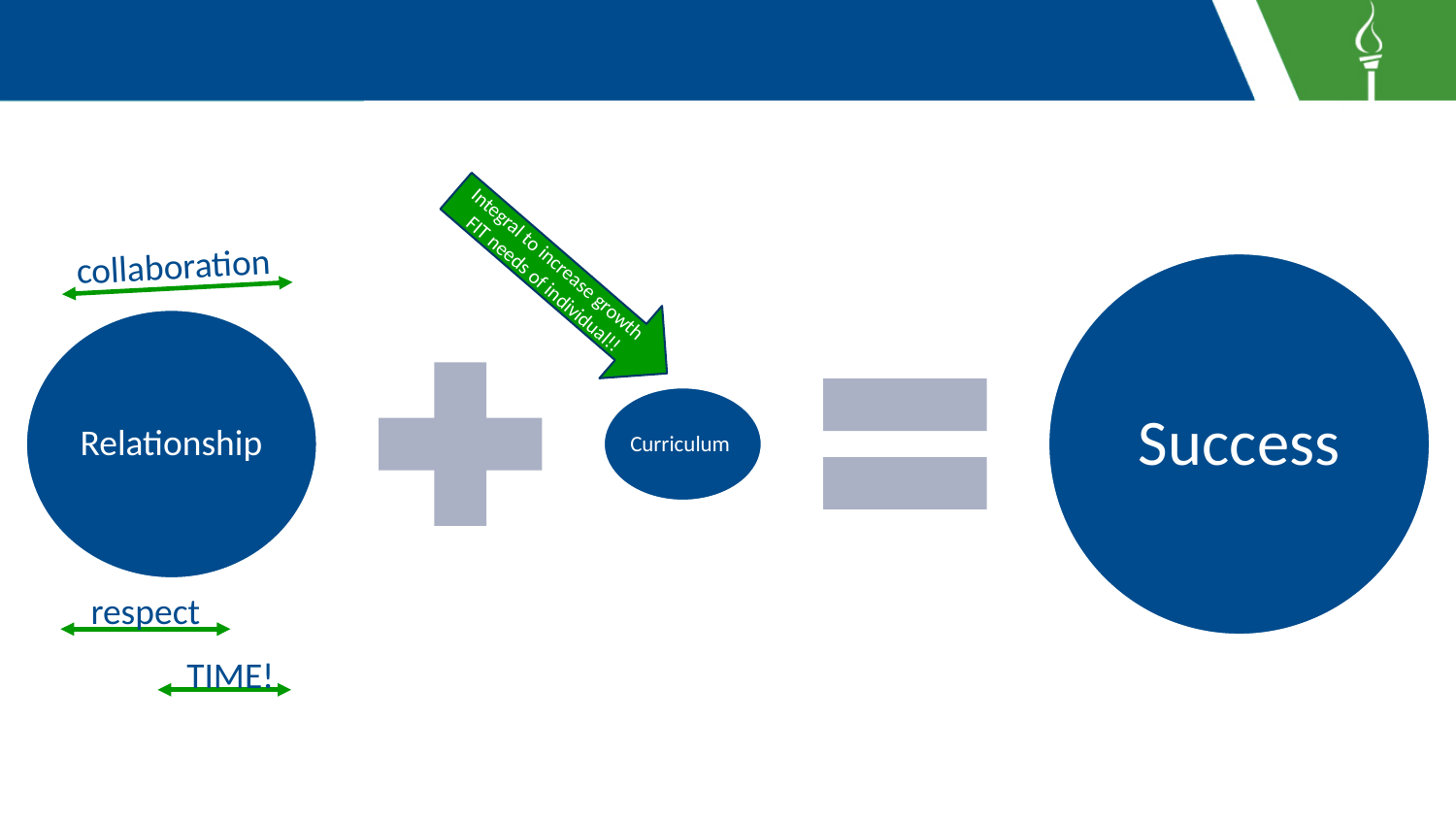

Relationship

Curriculum

Success
Integral to increase growth
FIT needs of individual!!
collaboration
respect
TIME!